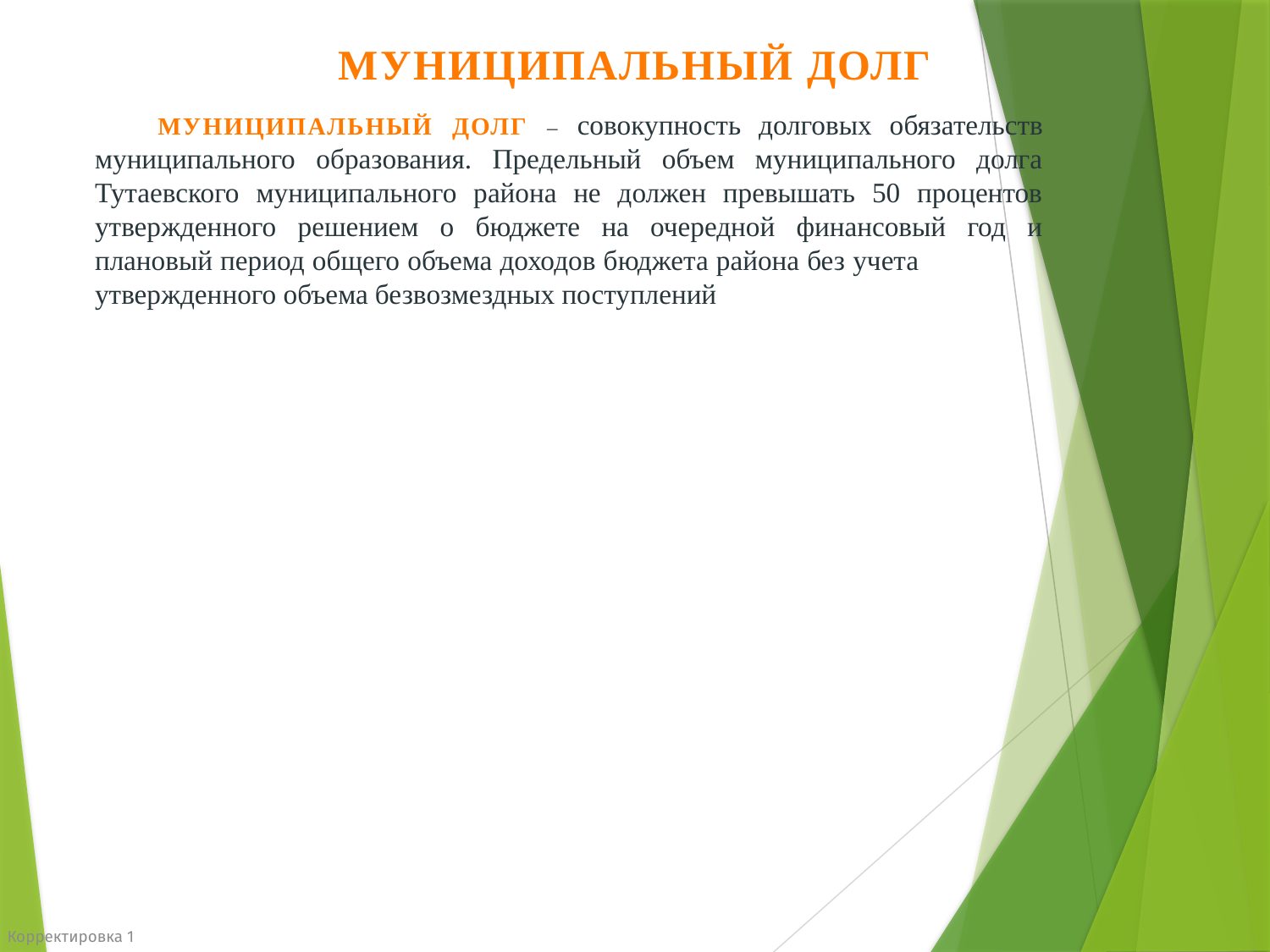

# муниципальный долг
      Муниципальный долг – совокупность долговых обязательств муниципального образования. Предельный объем муниципального долга Тутаевского муниципального района не должен превышать 50 процентов утвержденного решением о бюджете на очередной финансовый год и плановый период общего объема доходов бюджета района без учета                 утвержденного объема безвозмездных поступлений

[unsupported chart]